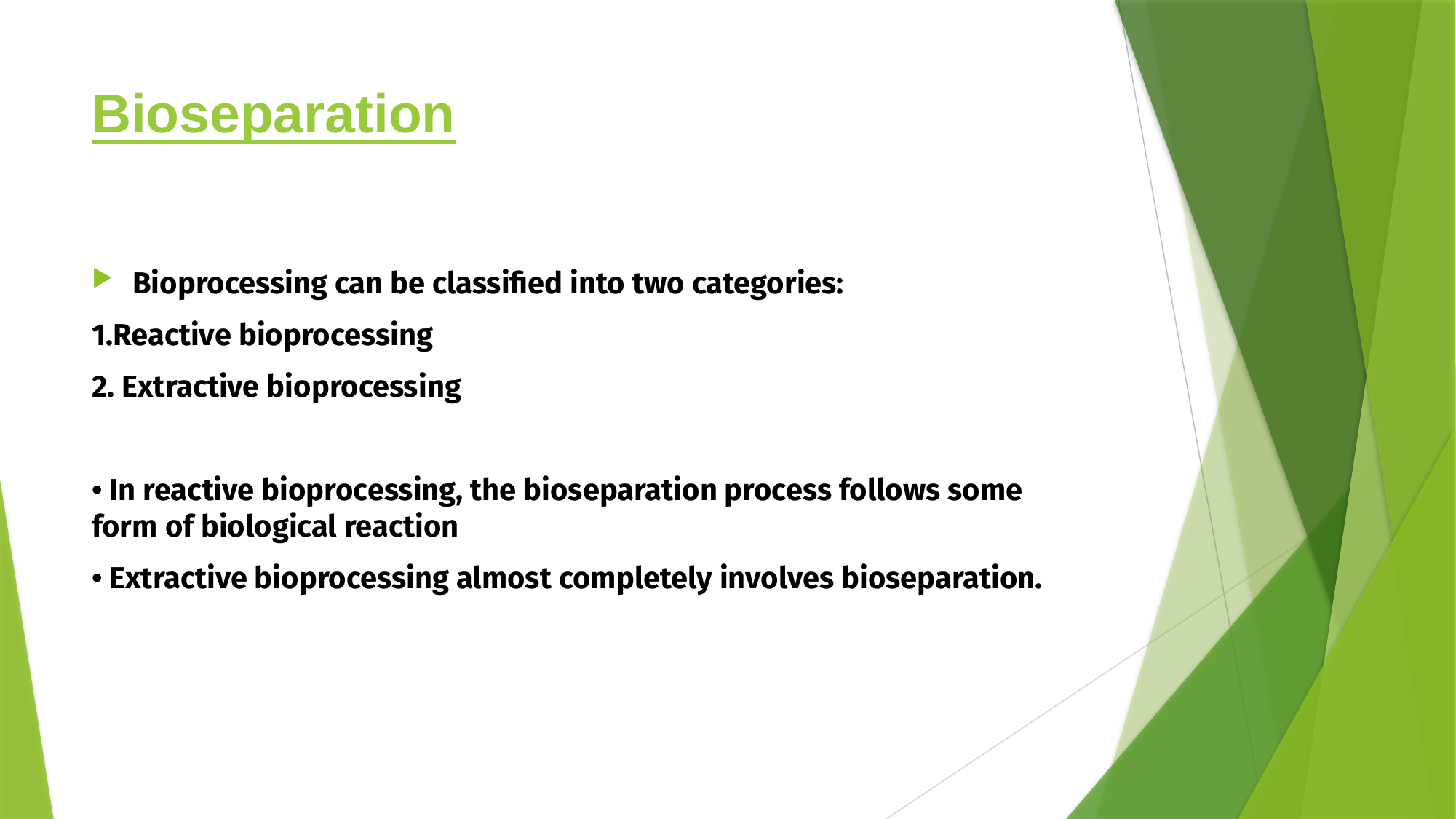

# Bioseparation
Bioprocessing can be classified into two categories:
1.Reactive bioprocessing
2. Extractive bioprocessing

• In reactive bioprocessing, the bioseparation process follows some form of biological reaction
• Extractive bioprocessing almost completely involves bioseparation.